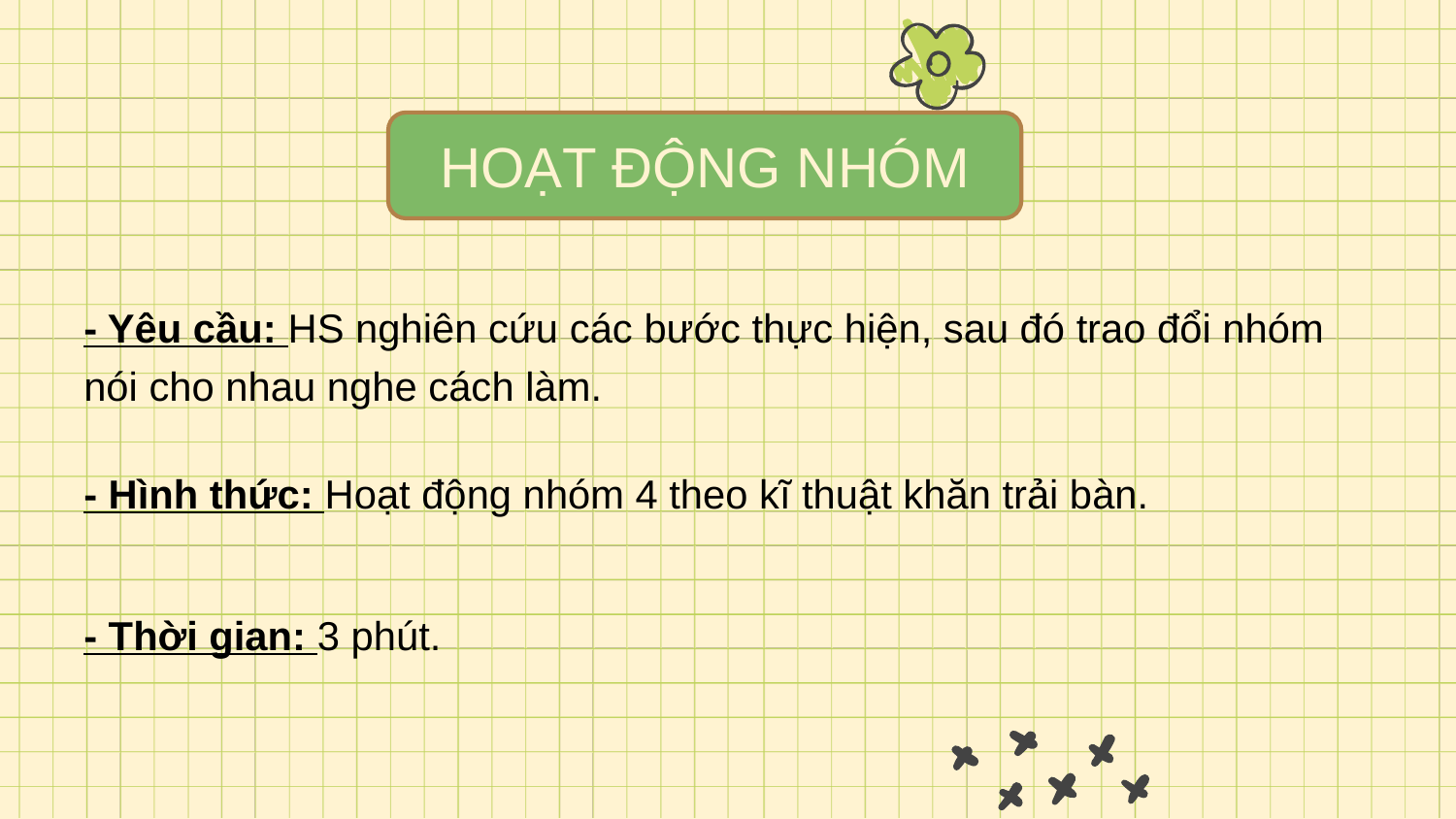

HOẠT ĐỘNG NHÓM
- Yêu cầu: HS nghiên cứu các bước thực hiện, sau đó trao đổi nhóm nói cho nhau nghe cách làm.
- Hình thức: Hoạt động nhóm 4 theo kĩ thuật khăn trải bàn.
- Thời gian: 3 phút.